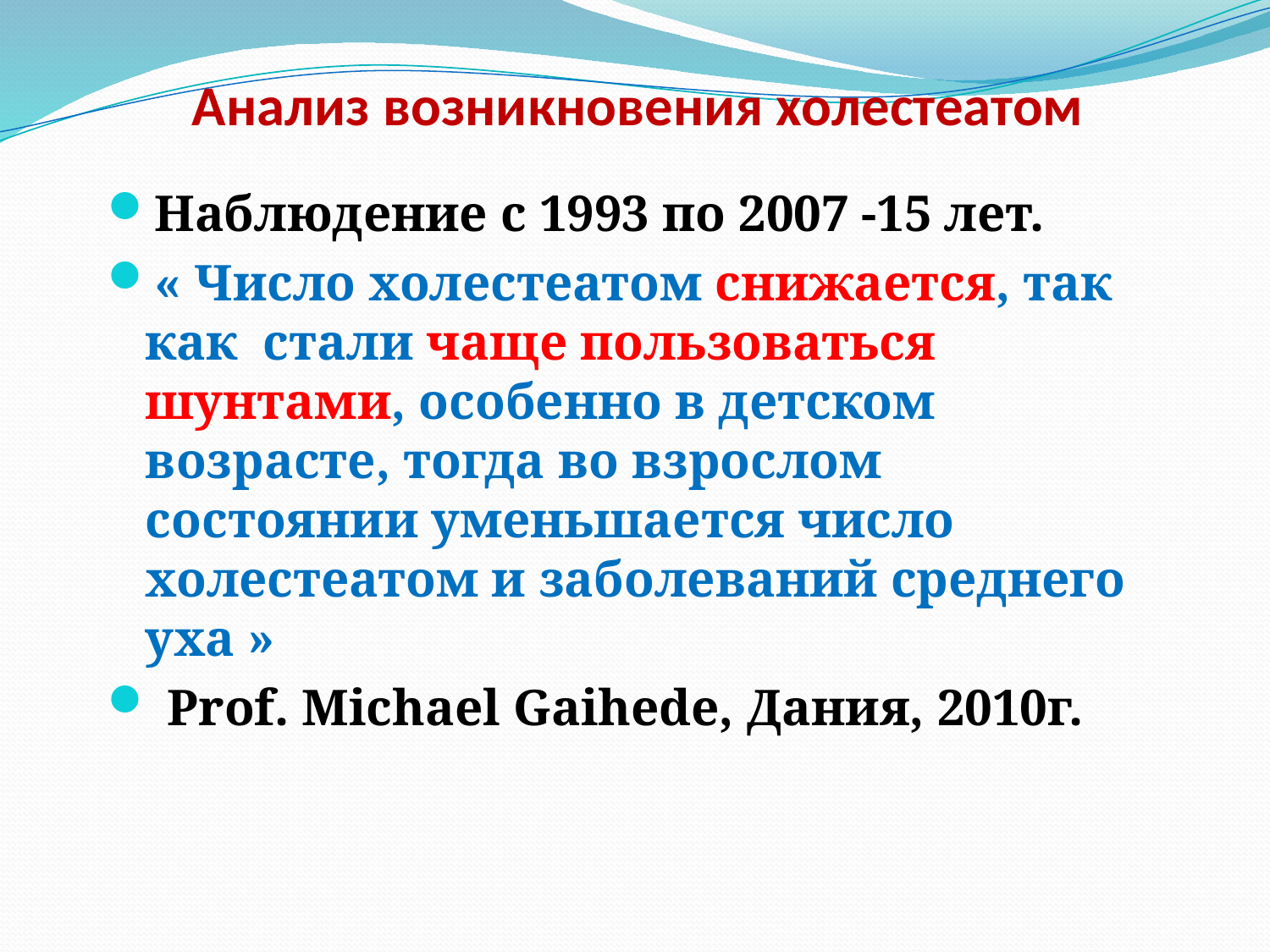

# Анализ возникновения холестеатом
Наблюдение с 1993 по 2007 -15 лет.
« Число холестеатом снижается, так как  стали чаще пользоваться  шунтами, особенно в детском возрасте, тогда во взрослом состоянии уменьшается число холестеатом и заболеваний среднего уха »
 Prof. Michael Gaihede, Дания, 2010г.